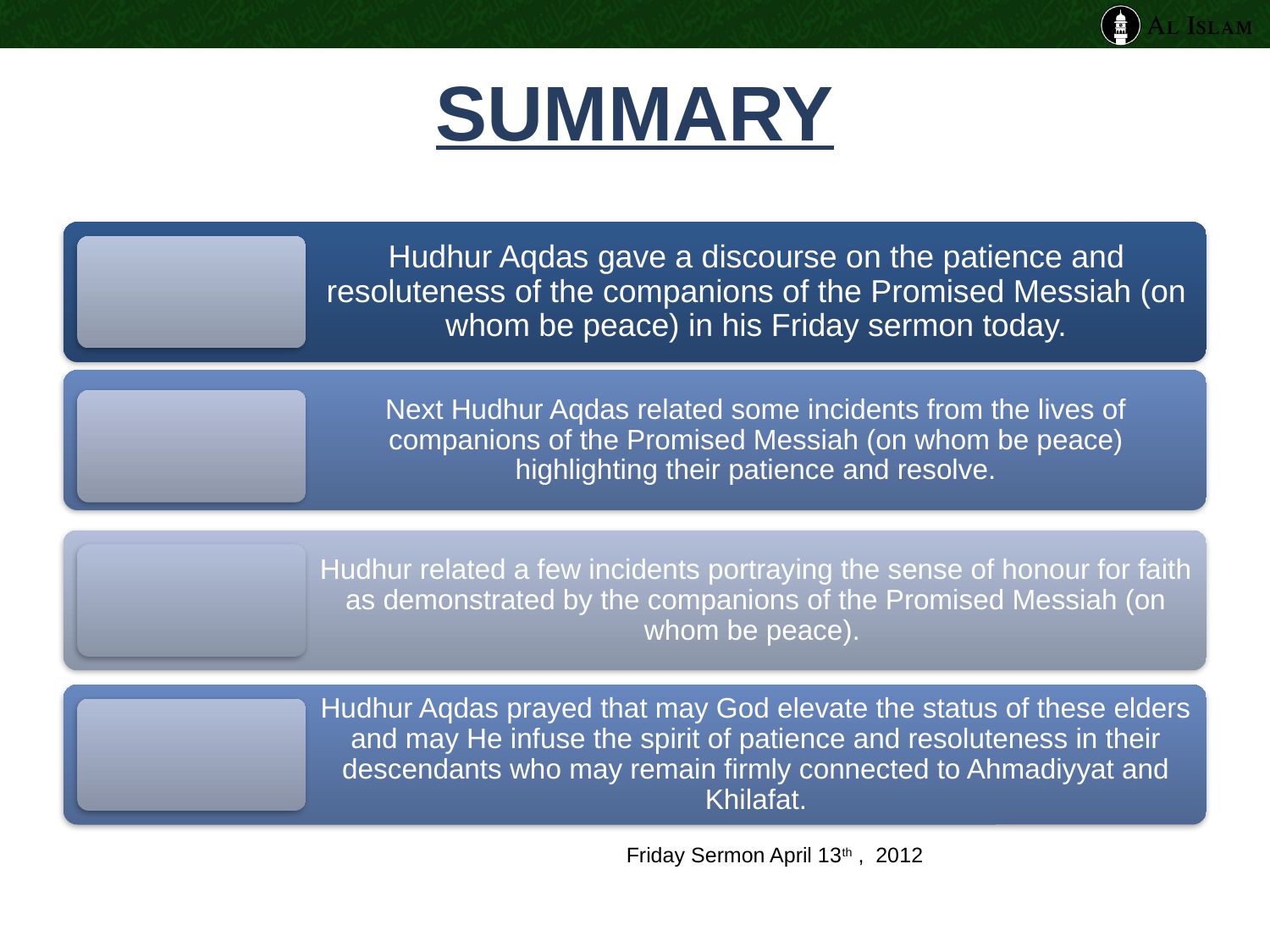

# SUMMARY
Hudhur Aqdas gave a discourse on the patience and resoluteness of the companions of the Promised Messiah (on whom be peace) in his Friday sermon today.
Next Hudhur Aqdas related some incidents from the lives of companions of the Promised Messiah (on whom be peace) highlighting their patience and resolve.
Hudhur related a few incidents portraying the sense of honour for faith as demonstrated by the companions of the Promised Messiah (on whom be peace).
Hudhur Aqdas prayed that may God elevate the status of these elders and may He infuse the spirit of patience and resoluteness in their descendants who may remain firmly connected to Ahmadiyyat and Khilafat.
Friday Sermon April 13th ,  2012